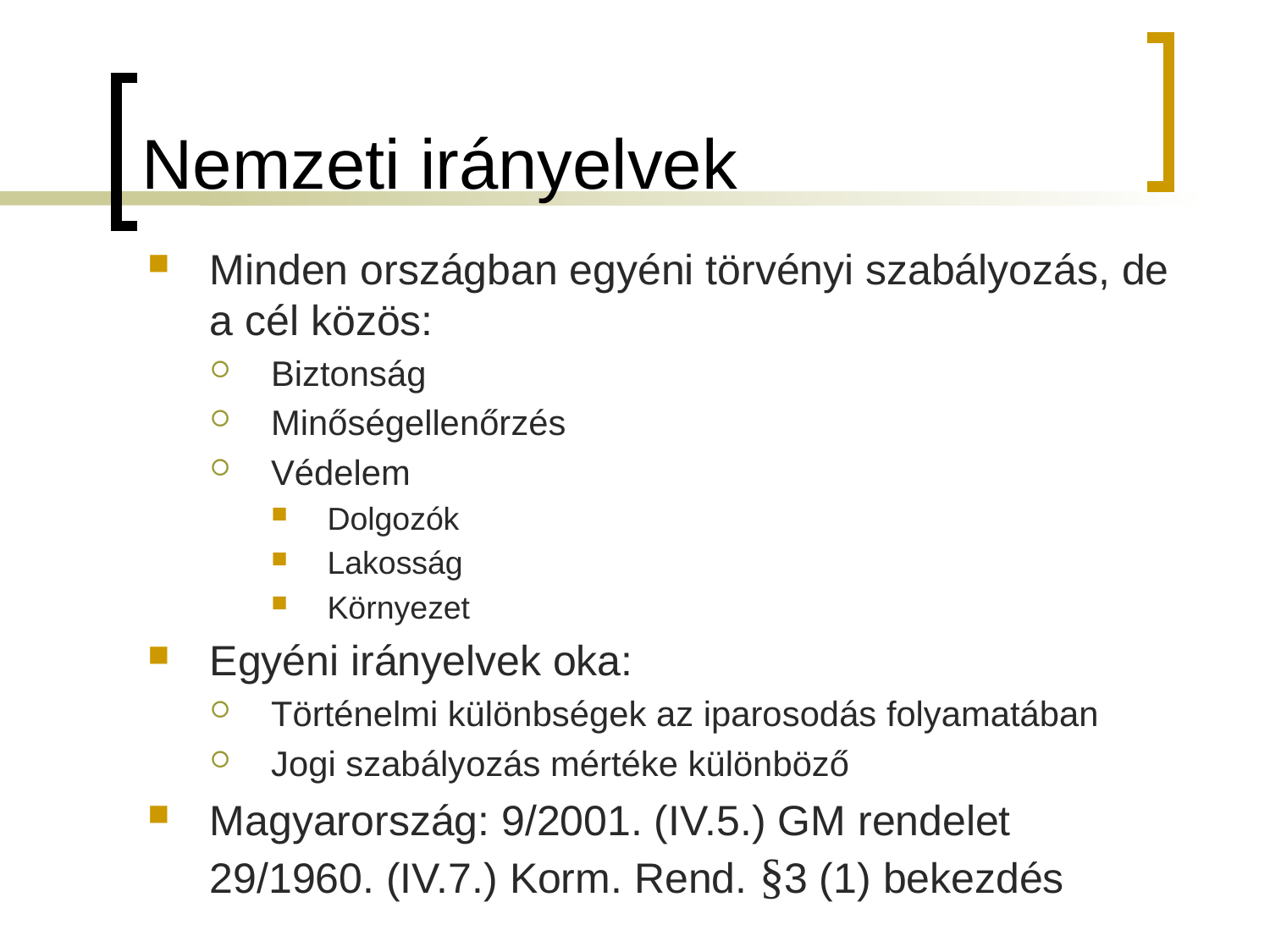

# Nemzeti irányelvek
Minden országban egyéni törvényi szabályozás, de a cél közös:
Biztonság
Minőségellenőrzés
Védelem
Dolgozók
Lakosság
Környezet
Egyéni irányelvek oka:
Történelmi különbségek az iparosodás folyamatában
Jogi szabályozás mértéke különböző
Magyarország: 9/2001. (IV.5.) GM rendelet
29/1960. (IV.7.) Korm. Rend. §3 (1) bekezdés